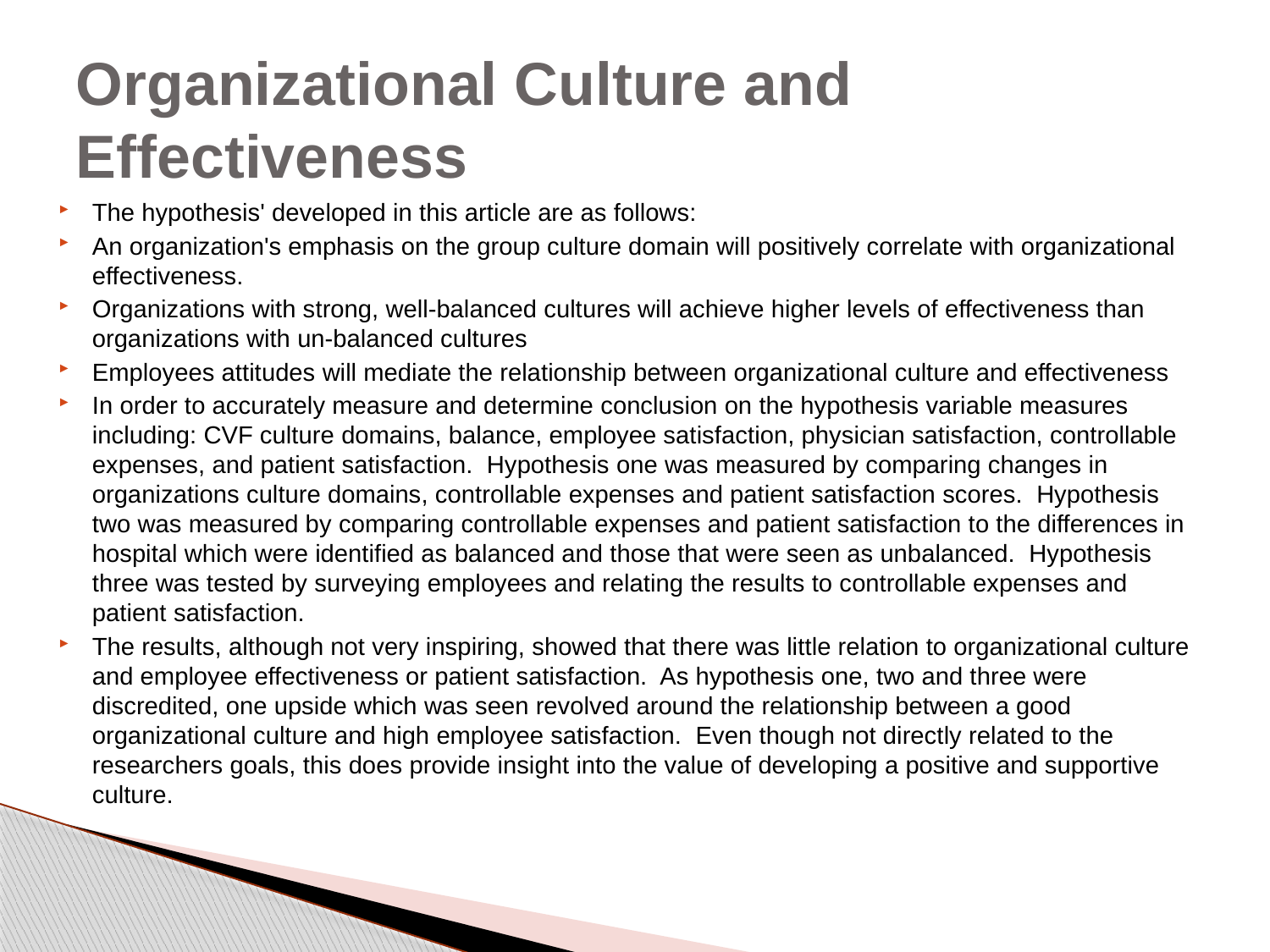

# Organizational Culture and Effectiveness
The hypothesis' developed in this article are as follows:
An organization's emphasis on the group culture domain will positively correlate with organizational effectiveness.
Organizations with strong, well-balanced cultures will achieve higher levels of effectiveness than organizations with un-balanced cultures
Employees attitudes will mediate the relationship between organizational culture and effectiveness
In order to accurately measure and determine conclusion on the hypothesis variable measures including: CVF culture domains, balance, employee satisfaction, physician satisfaction, controllable expenses, and patient satisfaction.  Hypothesis one was measured by comparing changes in organizations culture domains, controllable expenses and patient satisfaction scores.  Hypothesis two was measured by comparing controllable expenses and patient satisfaction to the differences in hospital which were identified as balanced and those that were seen as unbalanced.  Hypothesis three was tested by surveying employees and relating the results to controllable expenses and patient satisfaction.
The results, although not very inspiring, showed that there was little relation to organizational culture and employee effectiveness or patient satisfaction.  As hypothesis one, two and three were discredited, one upside which was seen revolved around the relationship between a good organizational culture and high employee satisfaction.  Even though not directly related to the researchers goals, this does provide insight into the value of developing a positive and supportive culture.